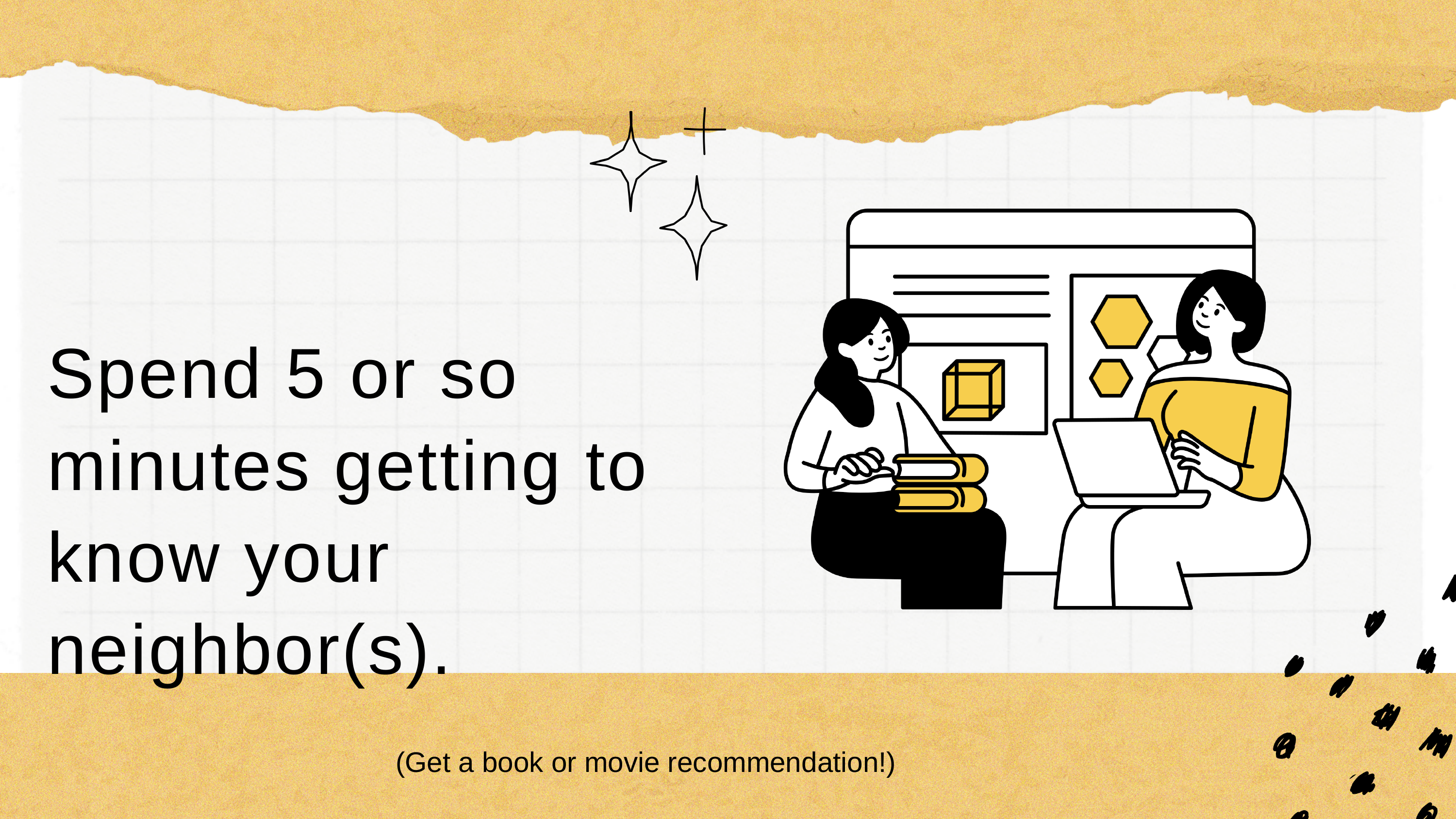

Spend 5 or so minutes getting to know your neighbor(s).

(Get a book or movie recommendation!)
(Get a movie or book recommendation)